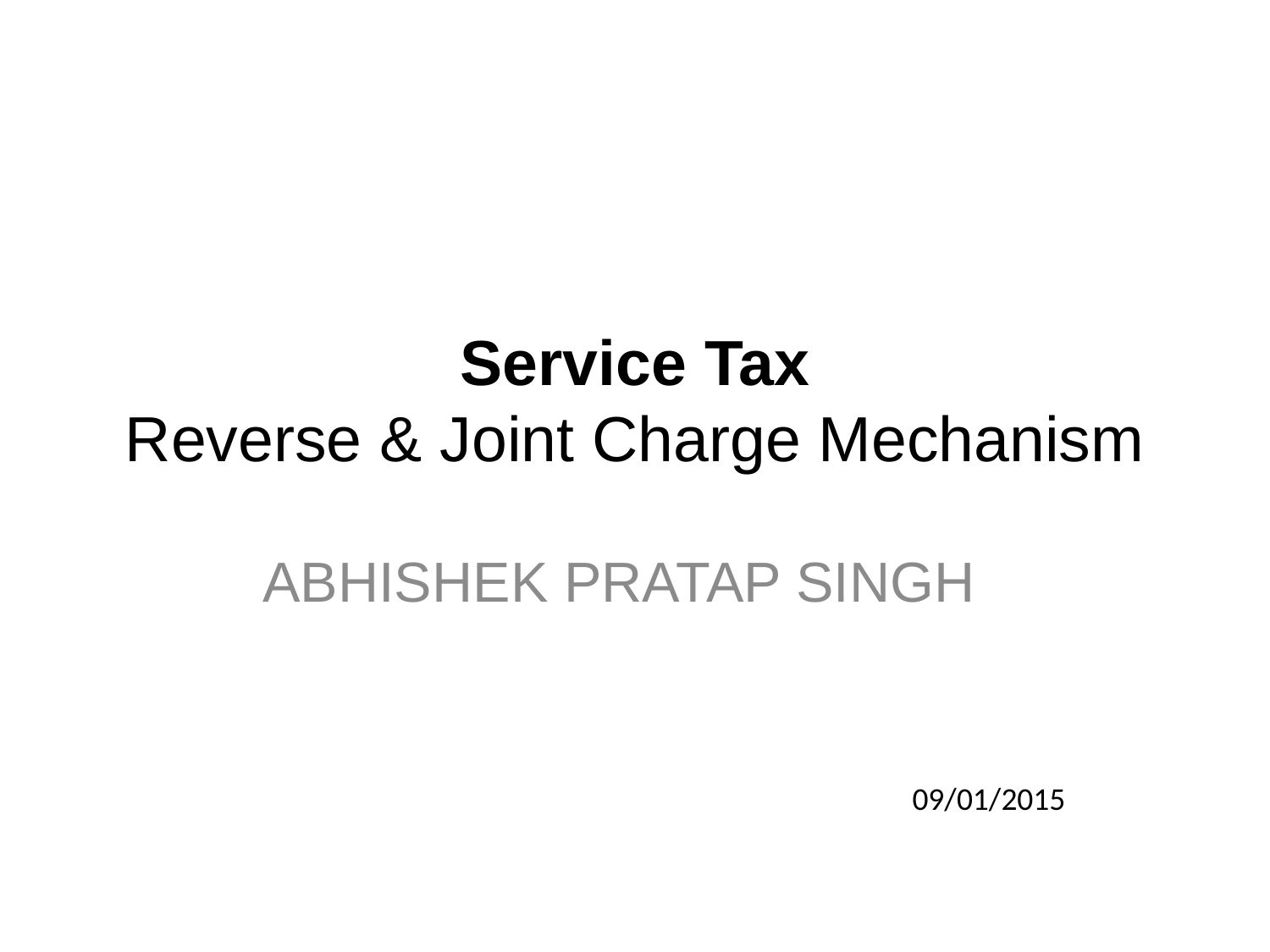

# Service Tax Reverse & Joint Charge Mechanism
ABHISHEK PRATAP SINGH

09/01/2015